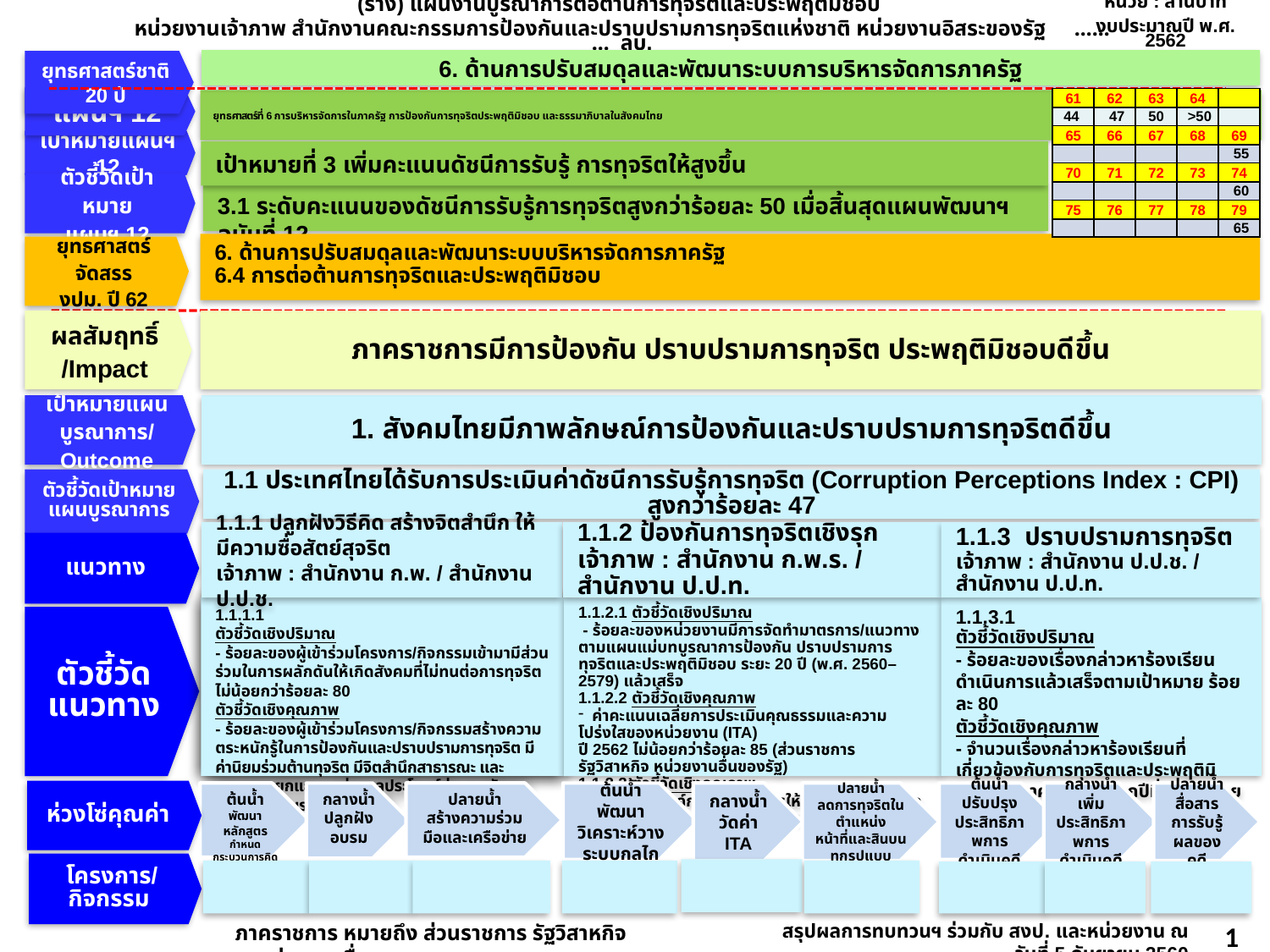

(ร่าง) แผนงานบูรณาการต่อต้านการทุจริตและประพฤติมิชอบ
หน่วยงานเจ้าภาพ สำนักงานคณะกรรมการป้องกันและปราบปรามการทุจริตแห่งชาติ หน่วยงานอิสระของรัฐ     ………  ลบ.
หน่วย : ล้านบาท
งบประมาณปี พ.ศ. 2562
6. ด้านการปรับสมดุลและพัฒนาระบบการบริหารจัดการภาครัฐ
ยุทธศาสตร์ชาติ 20 ปี
แผนฯ 12
| 61 | 62 | 63 | 64 |  |
| --- | --- | --- | --- | --- |
| 44 | 47 | 50 | >50 |  |
| 65 | 66 | 67 | 68 | 69 |
|  |  |  |  | 55 |
| 70 | 71 | 72 | 73 | 74 |
|  |  |  |  | 60 |
| 75 | 76 | 77 | 78 | 79 |
|  |  |  |  | 65 |
# ยุทธศาสตร์ที่ 6 การบริหารจัดการในภาครัฐ การป้องกันการทุจริตประพฤติมิชอบ และธรรมาภิบาลในสังคมไทย
เป้าหมายแผนฯ 12
เป้าหมายที่ 3 เพิ่มคะแนนดัชนีการรับรู้ การทุจริตให้สูงขึ้น
ตัวชี้วัดเป้าหมาย
แผนฯ 12
3.1 ระดับคะแนนของดัชนีการรับรู้การทุจริตสูงกว่าร้อยละ 50 เมื่อสิ้นสุดแผนพัฒนาฯ ฉบับที่ 12
6. ด้านการปรับสมดุลและพัฒนาระบบบริหารจัดการภาครัฐ
6.4 การต่อต้านการทุจริตและประพฤติมิชอบ
ยุทธศาสตร์จัดสรร
งปม. ปี 62
ผลสัมฤทธิ์
/Impact
ภาคราชการมีการป้องกัน ปราบปรามการทุจริต ประพฤติมิชอบดีขึ้น
เป้าหมายแผน
บูรณาการ/Outcome
1. สังคมไทยมีภาพลักษณ์การป้องกันและปราบปรามการทุจริตดีขึ้น
ตัวชี้วัดเป้าหมายแผนบูรณาการ
1.1 ประเทศไทยได้รับการประเมินค่าดัชนีการรับรู้การทุจริต (Corruption Perceptions Index : CPI) สูงกว่าร้อยละ 47
1.1.1 ปลูกฝังวิธีคิด สร้างจิตสำนึก ให้มีความซื่อสัตย์สุจริต
เจ้าภาพ : สำนักงาน ก.พ. / สำนักงาน ป.ป.ช.
1.1.2 ป้องกันการทุจริตเชิงรุก
เจ้าภาพ : สำนักงาน ก.พ.ร. / สำนักงาน ป.ป.ท.
1.1.3  ปราบปรามการทุจริต
เจ้าภาพ : สำนักงาน ป.ป.ช. / สำนักงาน ป.ป.ท.
แนวทาง
1.1.1.1
ตัวชี้วัดเชิงปริมาณ
- ร้อยละของผู้เข้าร่วมโครงการ/กิจกรรมเข้ามามีส่วนร่วมในการผลักดันให้เกิดสังคมที่ไม่ทนต่อการทุจริต ไม่น้อยกว่าร้อยละ 80
ตัวชี้วัดเชิงคุณภาพ
- ร้อยละของผู้เข้าร่วมโครงการ/กิจกรรมสร้างความตระหนักรู้ในการป้องกันและปราบปรามการทุจริต มีค่านิยมร่วมต้านทุจริต มีจิตสำนึกสาธารณะ และสามารถแยกแยะระหว่างผลประโยชน์ส่วนตนกับผลประโยชน์ส่วนรวม ร้อยละ 80
1.1.3.1
ตัวชี้วัดเชิงปริมาณ
- ร้อยละของเรื่องกล่าวหาร้องเรียน ดำเนินการแล้วเสร็จตามเป้าหมาย ร้อยละ 80
ตัวชี้วัดเชิงคุณภาพ
- จำนวนเรื่องกล่าวหาร้องเรียนที่เกี่ยวข้องกับการทุจริตและประพฤติมิชอบของภาครัฐลดลงจากปีที่ผ่านมาร้อยละ 10
1.1.2.1 ตัวชี้วัดเชิงปริมาณ
 - ร้อยละของหน่วยงานมีการจัดทำมาตรการ/แนวทางตามแผนแม่บทบูรณาการป้องกัน ปราบปรามการทุจริตและประพฤติมิชอบ ระยะ 20 ปี (พ.ศ. 2560–2579) แล้วเสร็จ
1.1.2.2 ตัวชี้วัดเชิงคุณภาพ
  ค่าคะแนนเฉลี่ยการประเมินคุณธรรมและความโปร่งใสของหน่วยงาน (ITA)
ปี 2562 ไม่น้อยกว่าร้อยละ 85 (ส่วนราชการ รัฐวิสาหกิจ หน่วยงานอื่นของรัฐ)
1.1.2.3 ตัวชี้วัดเชิงคุณภาพ
  บุคคลและองค์กรธุรกิจที่มีการให้สินบนหรือถูกเรียกสินบนโดยเจ้าหน้าที่ของรัฐในปีที่ผ่านมาลดลง

ตัวชี้วัดแนวทาง
ห่วงโซ่คุณค่า
ต้นน้ำ
พัฒนาหลักสูตรกำหนดกระบวนการคิด
กลางน้ำ
ปลูกฝังอบรม
ปลายน้ำ
สร้างความร่วมมือและเครือข่าย
ต้นน้ำ
พัฒนาวิเคราะห์วางระบบกลไก
กลางน้ำ
วัดค่า ITA
ปลายน้ำ
ลดการทุจริตในตำแหน่ง
หน้าที่และสินบนทุกรูปแบบ
ต้นน้ำ
ปรับปรุงประสิทธิภาพการดำเนินคดี
กลางน้ำ
เพิ่มประสิทธิภาพการดำเนินคดี
ปลายน้ำ
สื่อสารการรับรู้ผลของคดี
โครงการ/กิจกรรม

 สรุปผลการทบทวนฯ ร่วมกับ สงป. และหน่วยงาน ณ วันที่ 5 กันยายน 2560
  ภาคราชการ หมายถึง ส่วนราชการ รัฐวิสาหกิจ และหน่วยงานอื่น
1